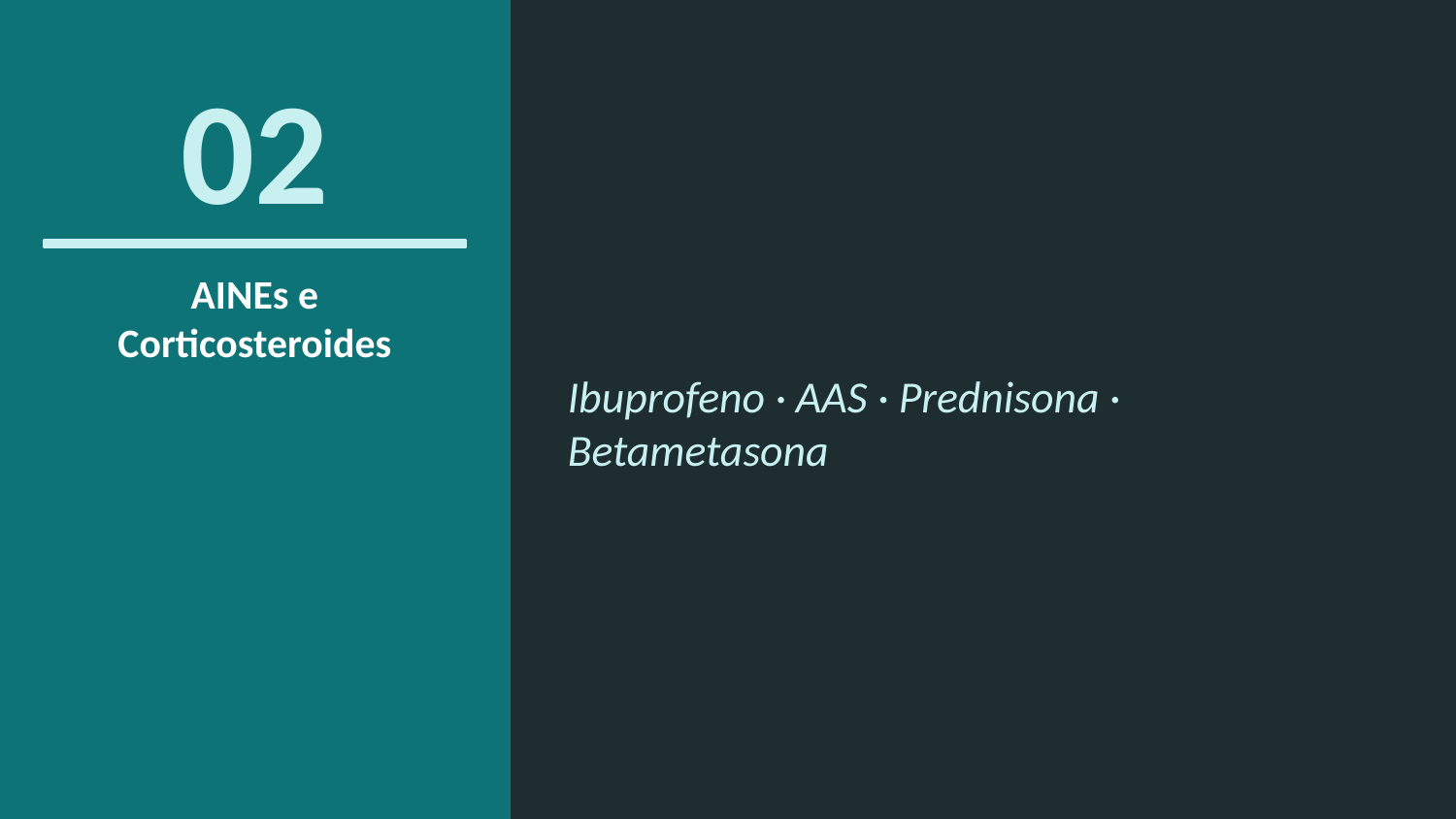

02

AINEs e
Corticosteroides
Ibuprofeno · AAS · Prednisona · Betametasona